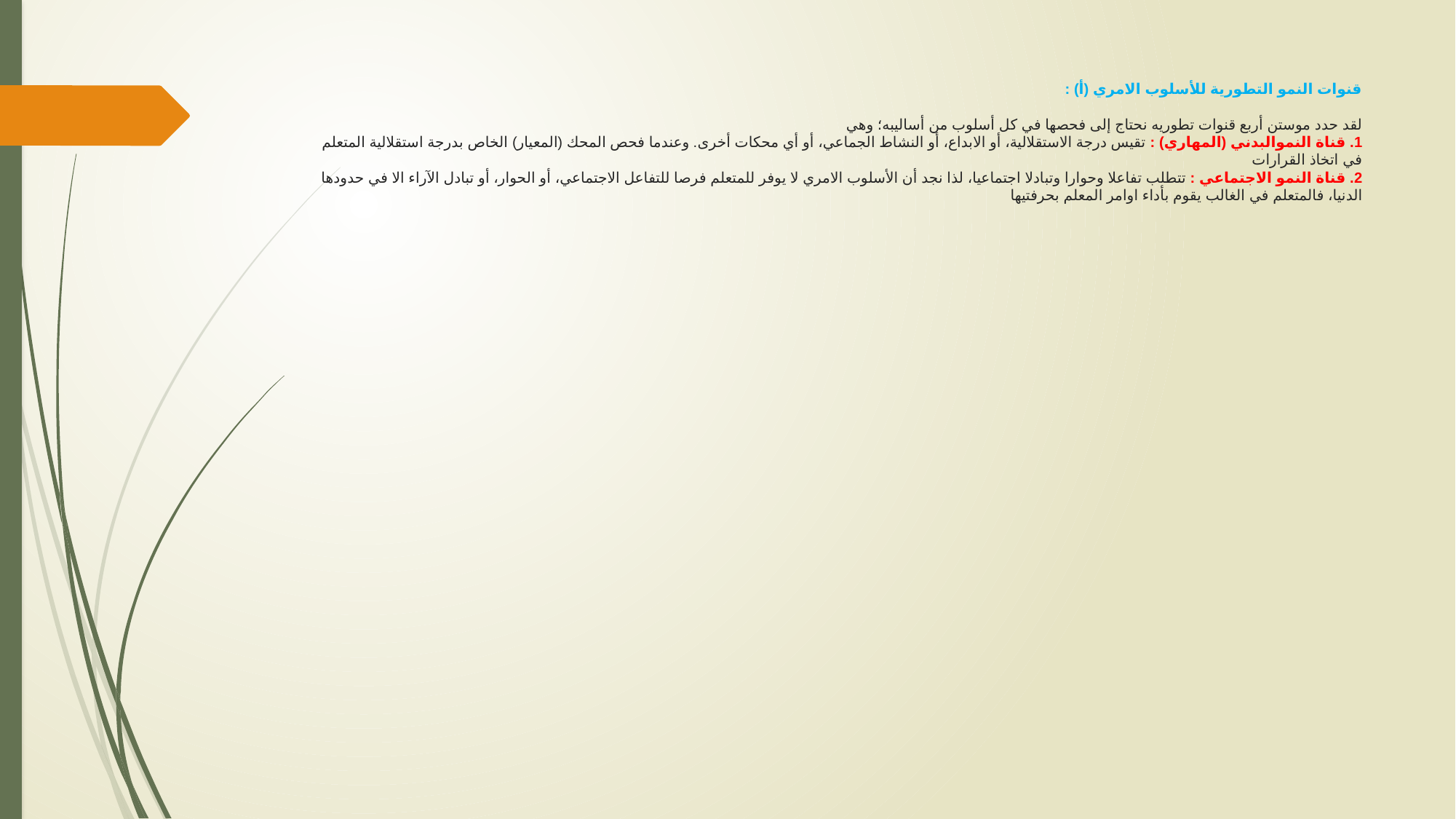

# قنوات النمو التطورية للأسلوب الامري (أ) :   لقد حدد موستن أربع قنوات تطوريه نحتاج إلى فحصها في كل أسلوب من أساليبه؛ وهي 1. قناة النموالبدني (المهاري) : تقيس درجة الاستقلالية، أو الابداع، أو النشاط الجماعي، أو أي محكات أخرى. وعندما فحص المحك (المعيار) الخاص بدرجة استقلالية المتعلم في اتخاذ القرارات 2. قناة النمو الاجتماعي : تتطلب تفاعلا وحوارا وتبادلا اجتماعيا، لذا نجد أن الأسلوب الامري لا يوفر للمتعلم فرصا للتفاعل الاجتماعي، أو الحوار، أو تبادل الآراء الا في حدودها الدنيا، فالمتعلم في الغالب يقوم بأداء اوامر المعلم بحرفتيها